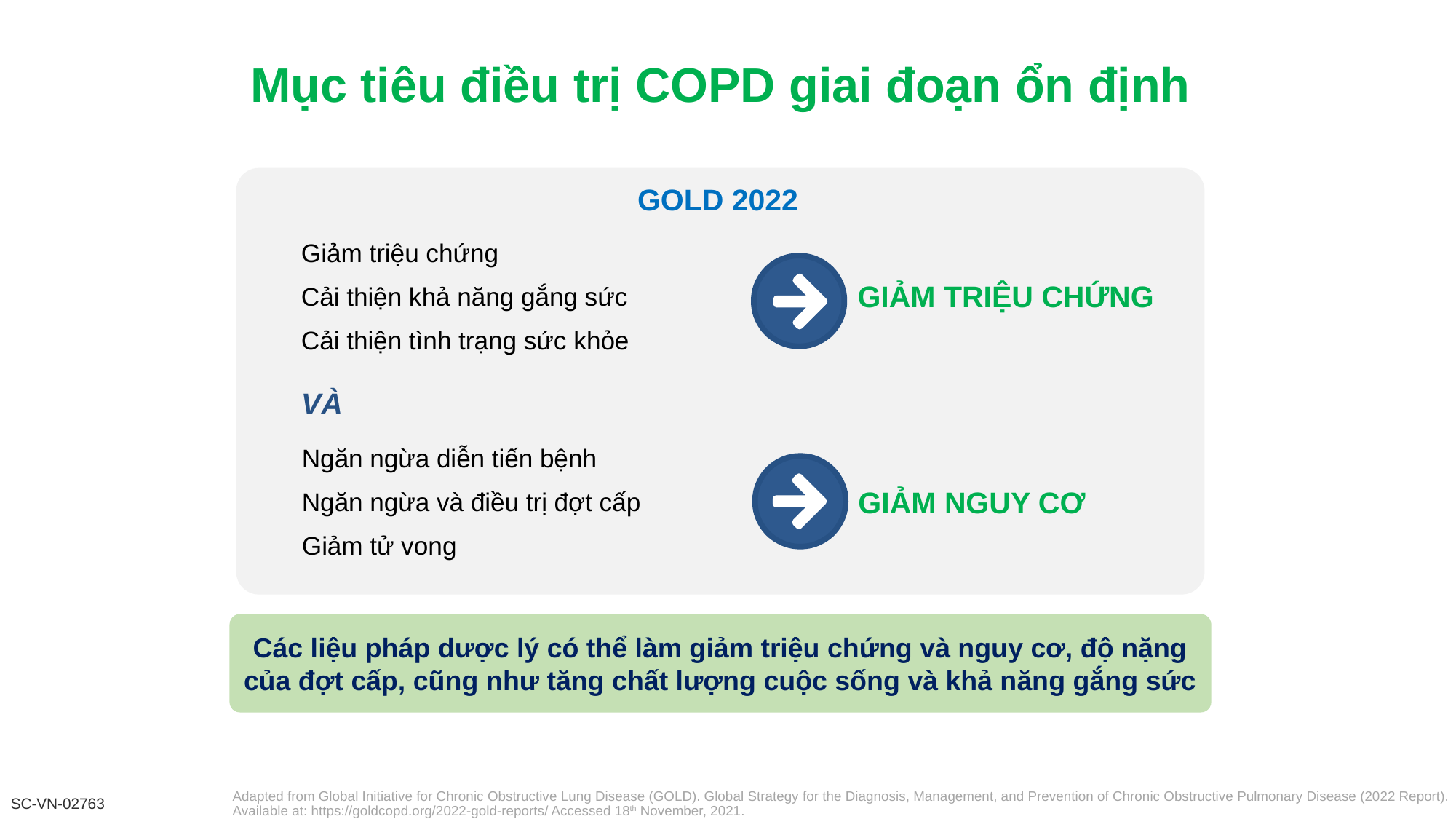

Mục tiêu điều trị COPD giai đoạn ổn định

GOLD 2022
Giảm triệu chứng
Cải thiện khả năng gắng sức
Cải thiện tình trạng sức khỏe
GIẢM TRIỆU CHỨNG

VÀ
Ngăn ngừa diễn tiến bệnh
Ngăn ngừa và điều trị đợt cấp
Giảm tử vong

GIẢM NGUY CƠ
Các liệu pháp dược lý có thể làm giảm triệu chứng và nguy cơ, độ nặng của đợt cấp, cũng như tăng chất lượng cuộc sống và khả năng gắng sức
Adapted from Global Initiative for Chronic Obstructive Lung Disease (GOLD). Global Strategy for the Diagnosis, Management, and Prevention of Chronic Obstructive Pulmonary Disease (2022 Report). Available at: https://goldcopd.org/2022-gold-reports/ Accessed 18th November, 2021.